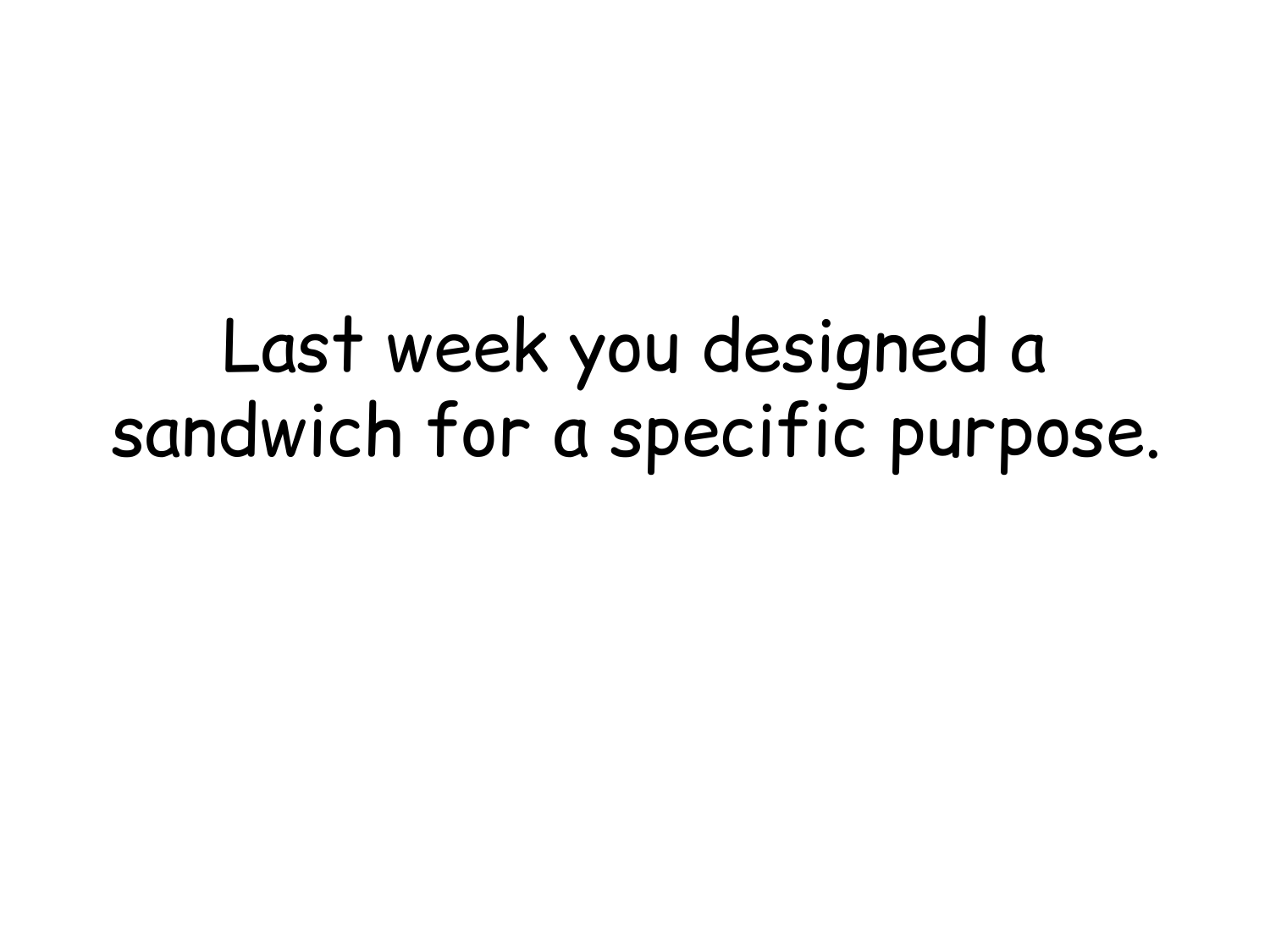

# Last week you designed a sandwich for a specific purpose.